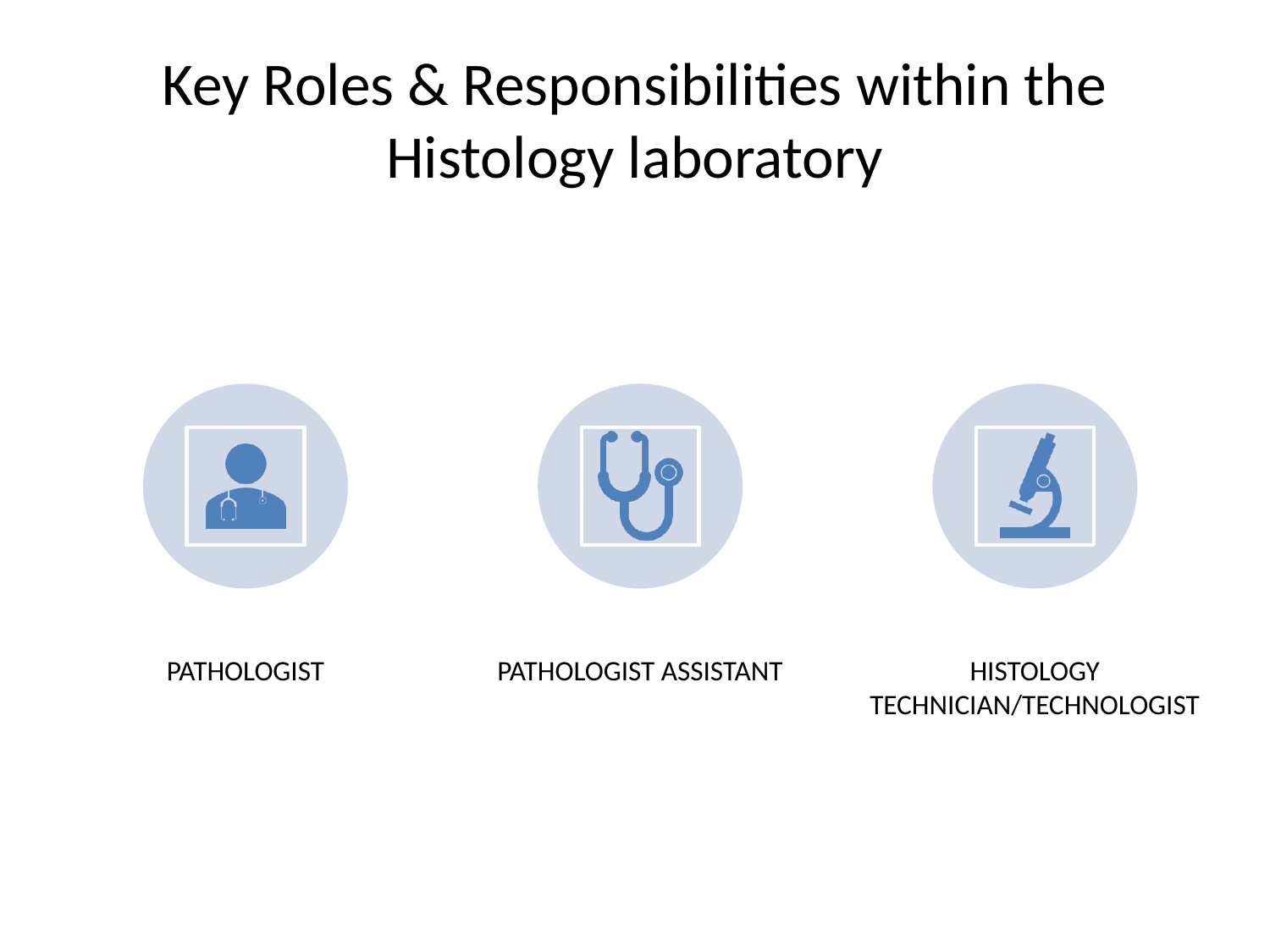

# Key Roles & Responsibilities within the Histology laboratory
Pathologist
Pathologist Assistant
Histology Technician/Technologist